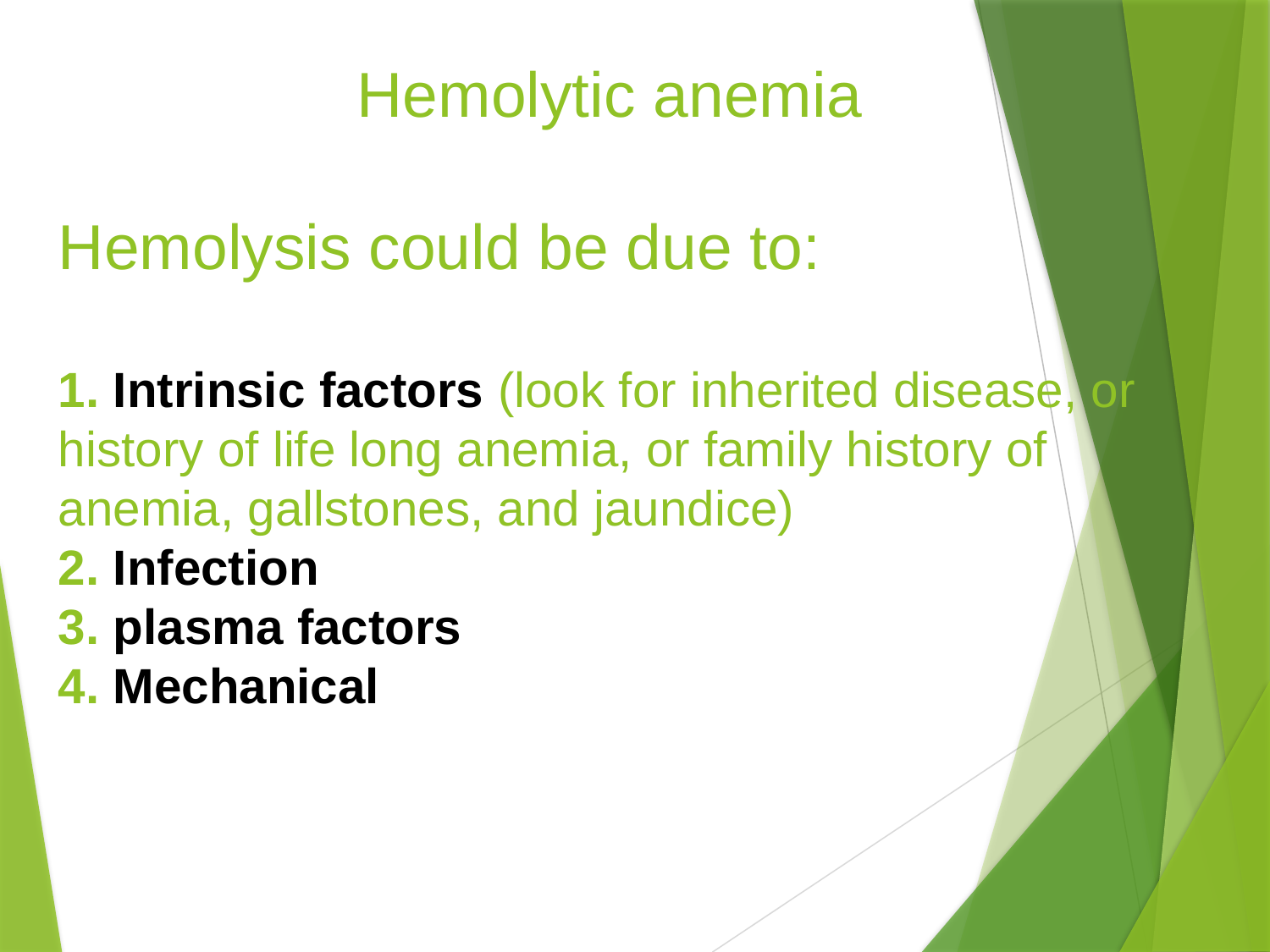

# Hemolytic anemia Hemolysis could be due to: 1. Intrinsic factors (look for inherited disease, or history of life long anemia, or family history of anemia, gallstones, and jaundice) 2. Infection 3. plasma factors 4. Mechanical